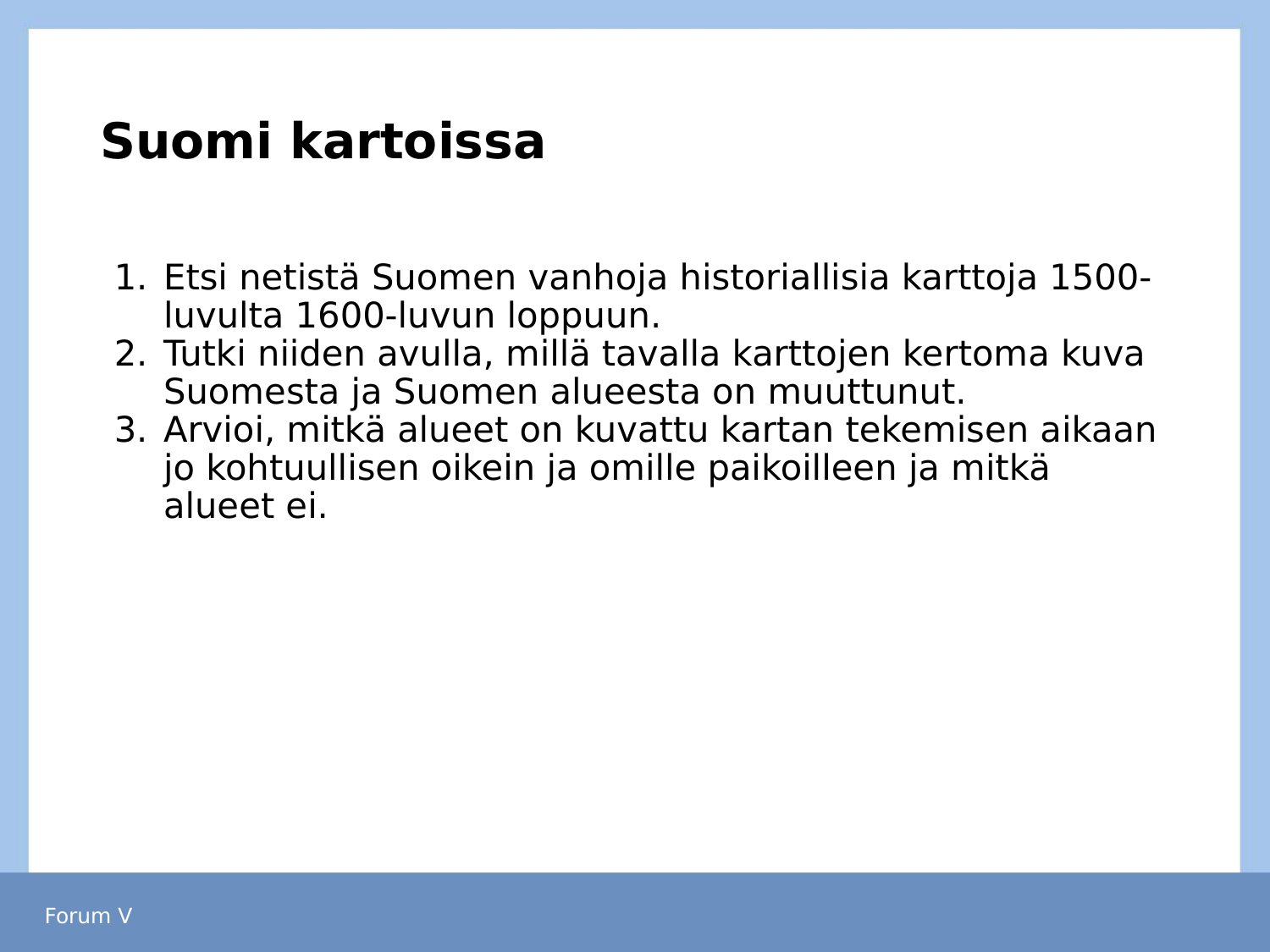

# Suomi kartoissa
Etsi netistä Suomen vanhoja historiallisia karttoja 1500-luvulta 1600-luvun loppuun.
Tutki niiden avulla, millä tavalla karttojen kertoma kuva Suomesta ja Suomen alueesta on muuttunut.
Arvioi, mitkä alueet on kuvattu kartan tekemisen aikaan jo kohtuullisen oikein ja omille paikoilleen ja mitkä alueet ei.